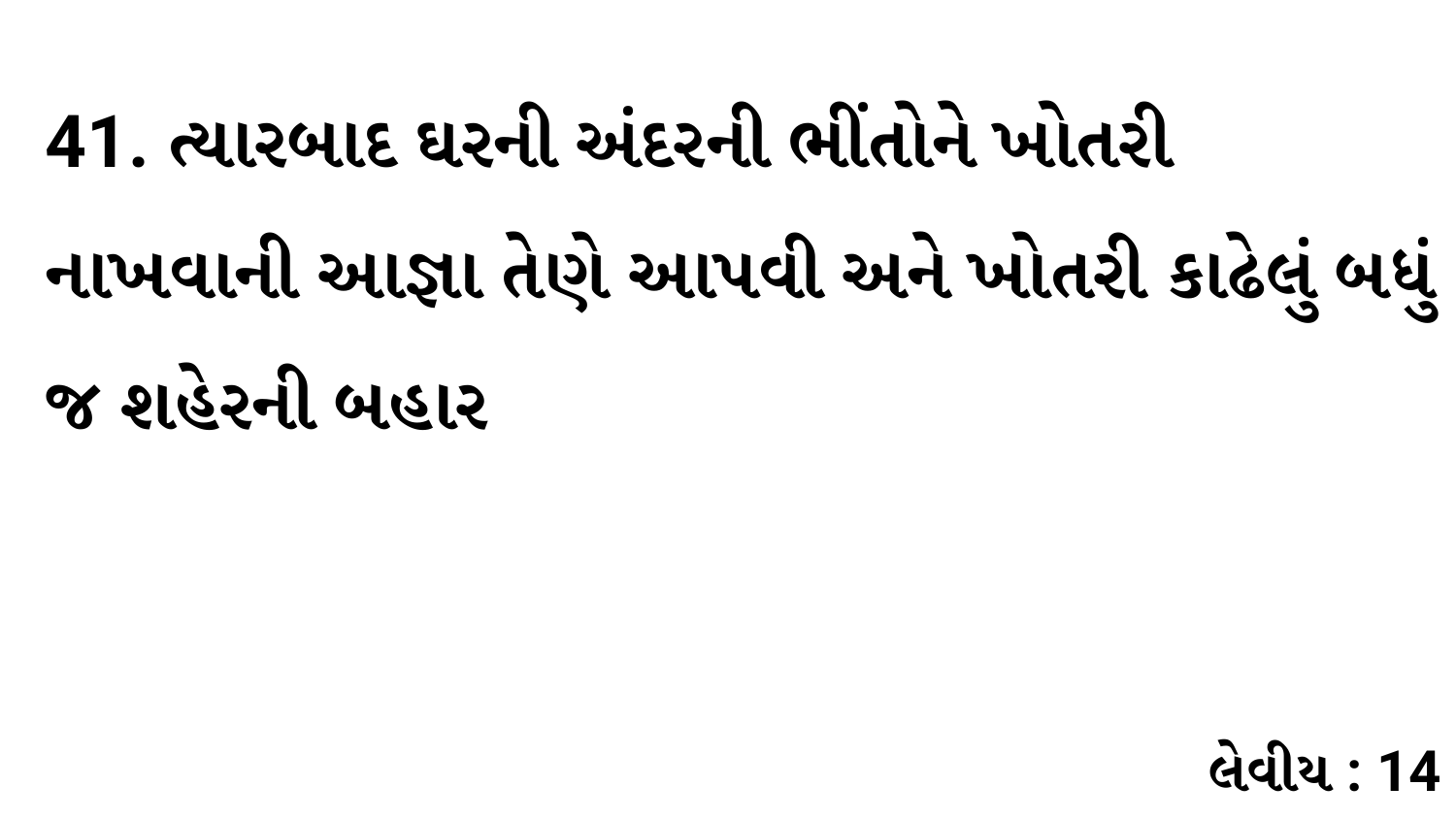

41. ત્યારબાદ ઘરની અંદરની ભીંતોને ખોતરી નાખવાની આજ્ઞા તેણે આપવી અને ખોતરી કાઢેલું બધું જ શહેરની બહાર
લેવીય : 14